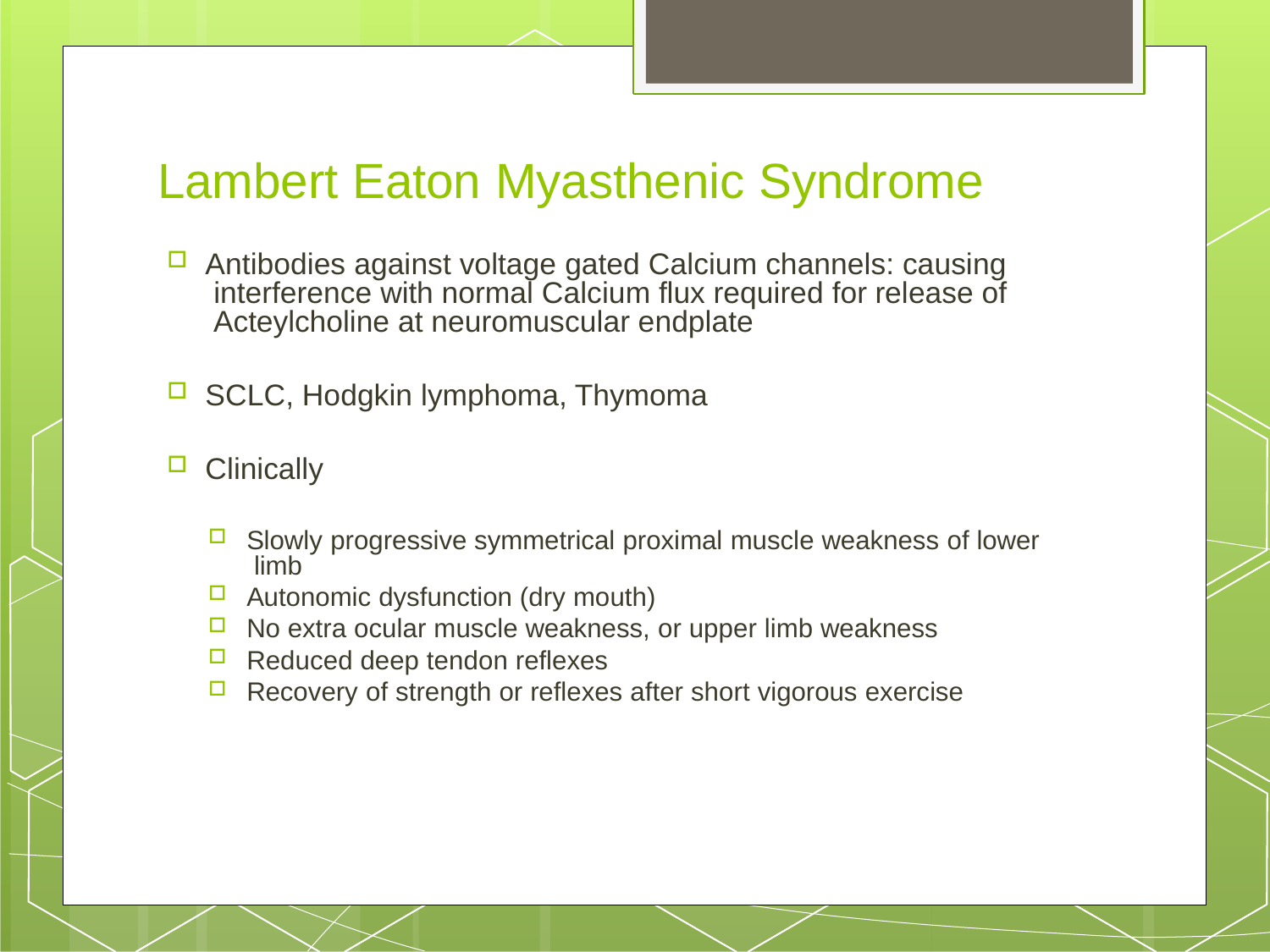

# Lambert Eaton Myasthenic Syndrome
Antibodies against voltage gated Calcium channels: causing  interference with normal Calcium flux required for release of  Acteylcholine at neuromuscular endplate

SCLC, Hodgkin lymphoma, Thymoma

Clinically

Slowly progressive symmetrical proximal muscle weakness of lower  limb
Autonomic dysfunction (dry mouth)
No extra ocular muscle weakness, or upper limb weakness
Reduced deep tendon reflexes
Recovery of strength or reflexes after short vigorous exercise